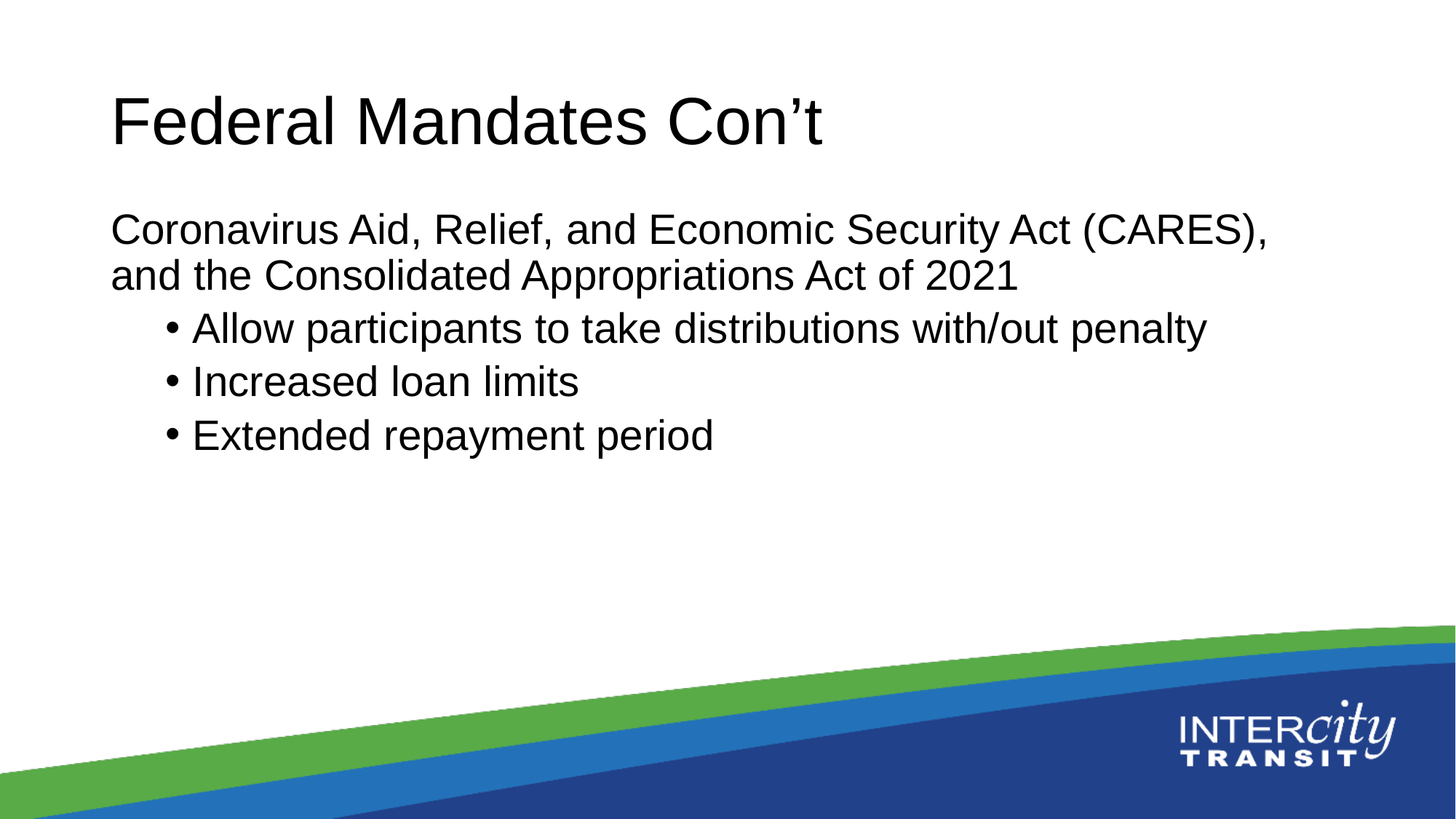

# Federal Mandates Con’t
Coronavirus Aid, Relief, and Economic Security Act (CARES), and the Consolidated Appropriations Act of 2021
Allow participants to take distributions with/out penalty
Increased loan limits
Extended repayment period